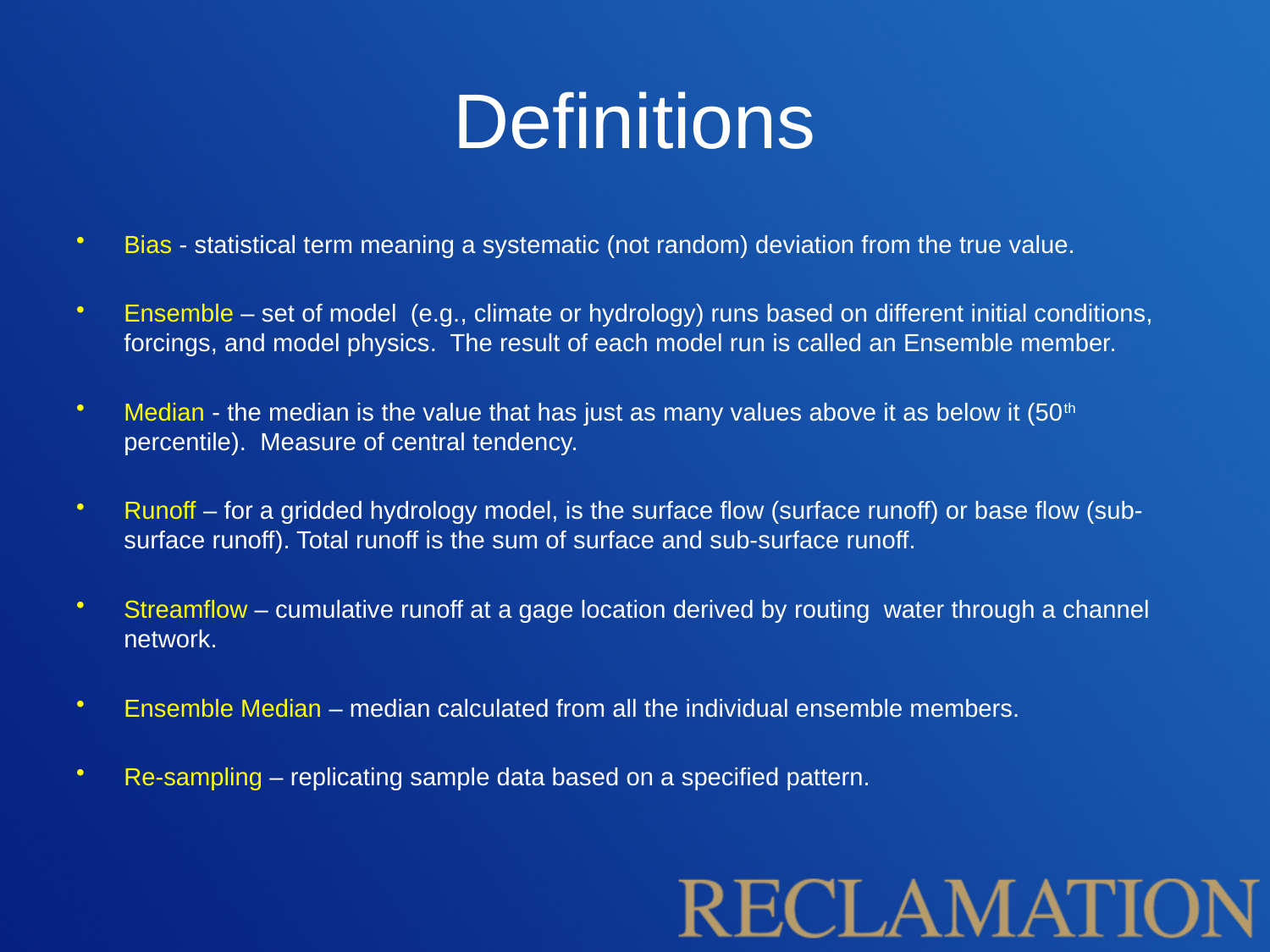

# Definitions
Bias - statistical term meaning a systematic (not random) deviation from the true value.

Ensemble – set of model  (e.g., climate or hydrology) runs based on different initial conditions, forcings, and model physics.  The result of each model run is called an Ensemble member.

Median - the median is the value that has just as many values above it as below it (50th percentile).  Measure of central tendency.

Runoff – for a gridded hydrology model, is the surface flow (surface runoff) or base flow (sub-surface runoff). Total runoff is the sum of surface and sub-surface runoff.

Streamflow – cumulative runoff at a gage location derived by routing  water through a channel network.

Ensemble Median – median calculated from all the individual ensemble members.

Re-sampling – replicating sample data based on a specified pattern.